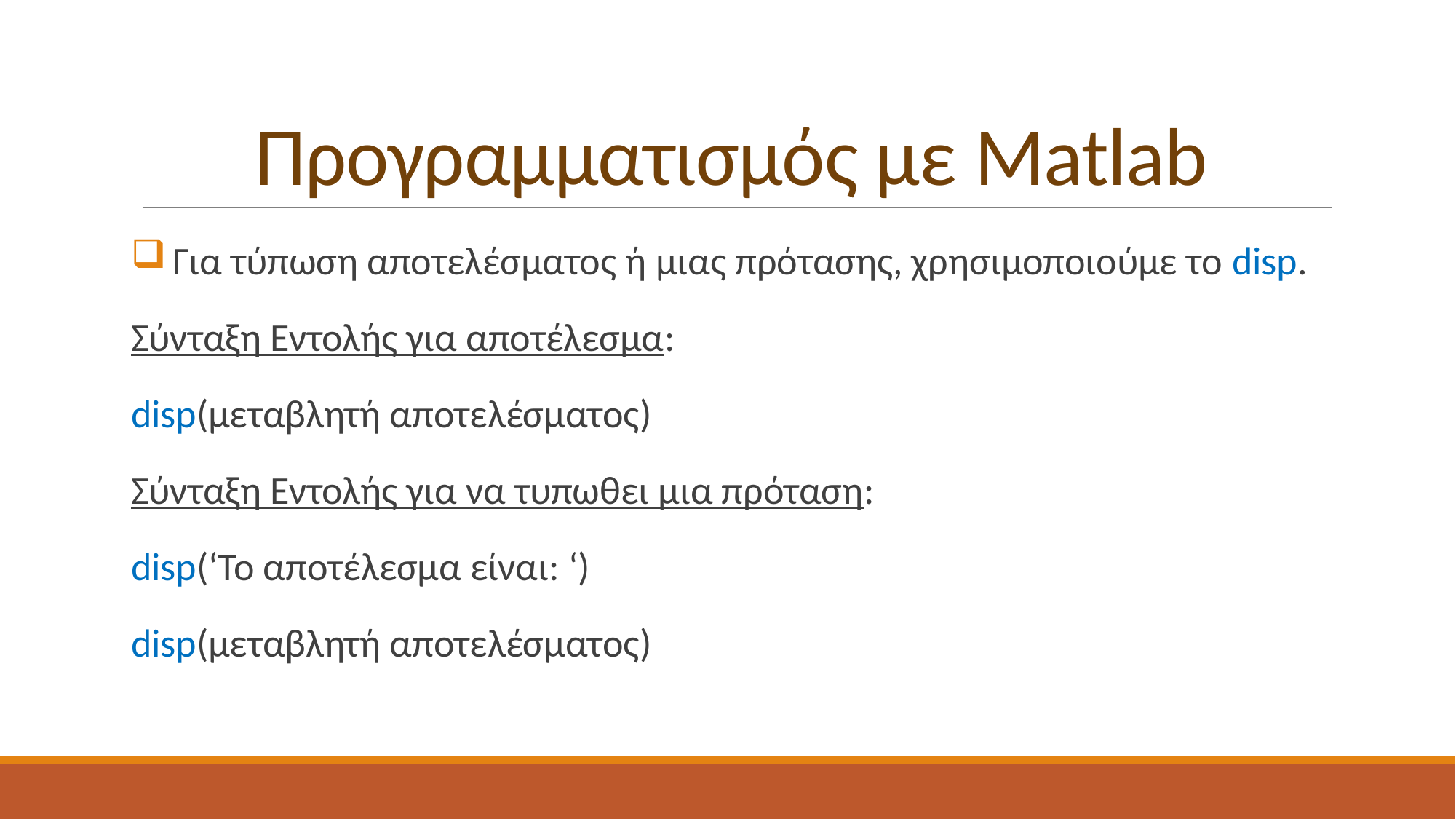

# Προγραμματισμός με Matlab
 Για τύπωση αποτελέσματος ή μιας πρότασης, χρησιμοποιούμε το disp.
Σύνταξη Εντολής για αποτέλεσμα:
disp(μεταβλητή αποτελέσματος)
Σύνταξη Εντολής για να τυπωθει μια πρόταση:
disp(‘Το αποτέλεσμα είναι: ‘)
disp(μεταβλητή αποτελέσματος)